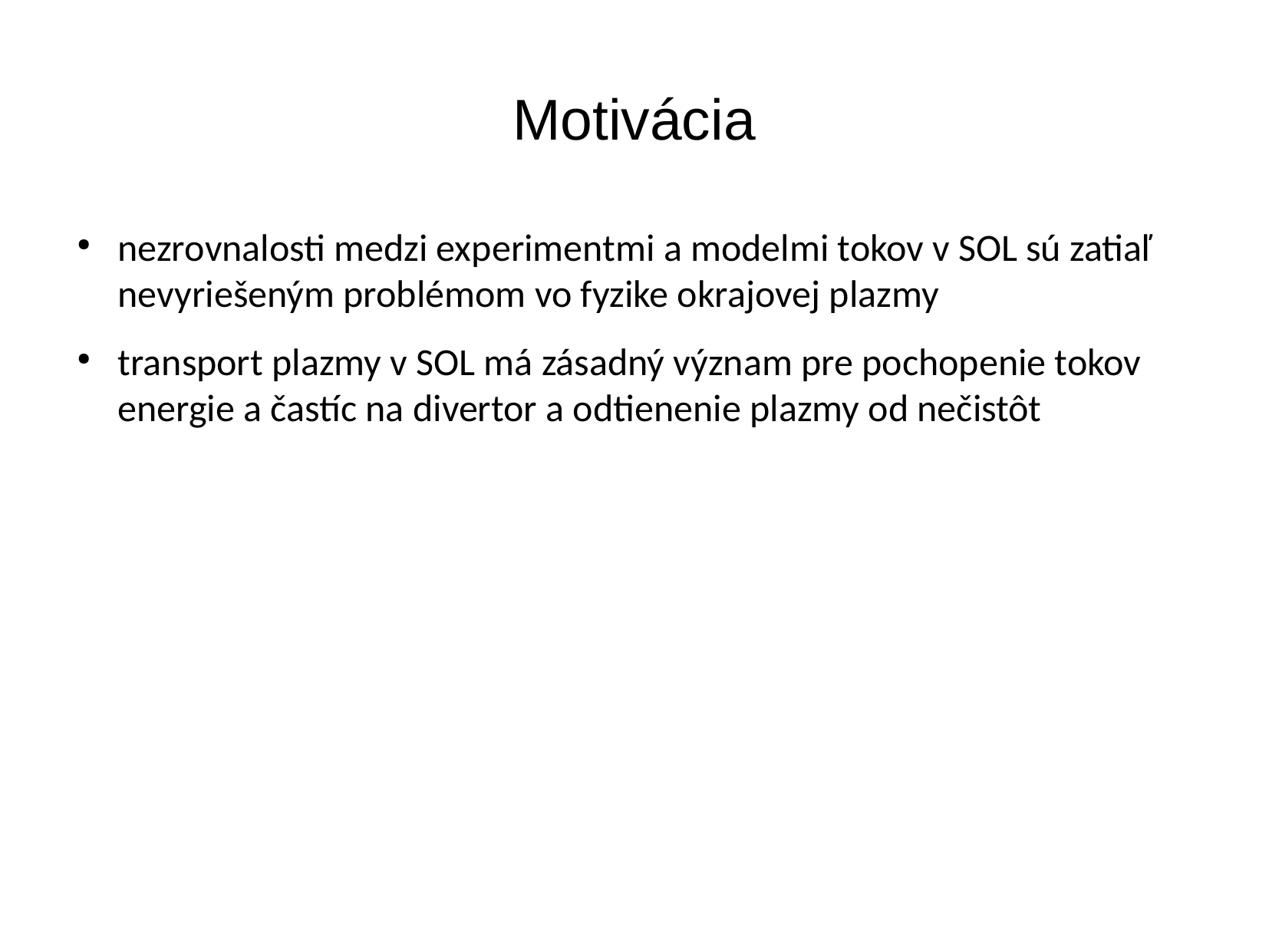

Motivácia
nezrovnalosti medzi experimentmi a modelmi tokov v SOL sú zatiaľ nevyriešeným problémom vo fyzike okrajovej plazmy
transport plazmy v SOL má zásadný význam pre pochopenie tokov energie a častíc na divertor a odtienenie plazmy od nečistôt